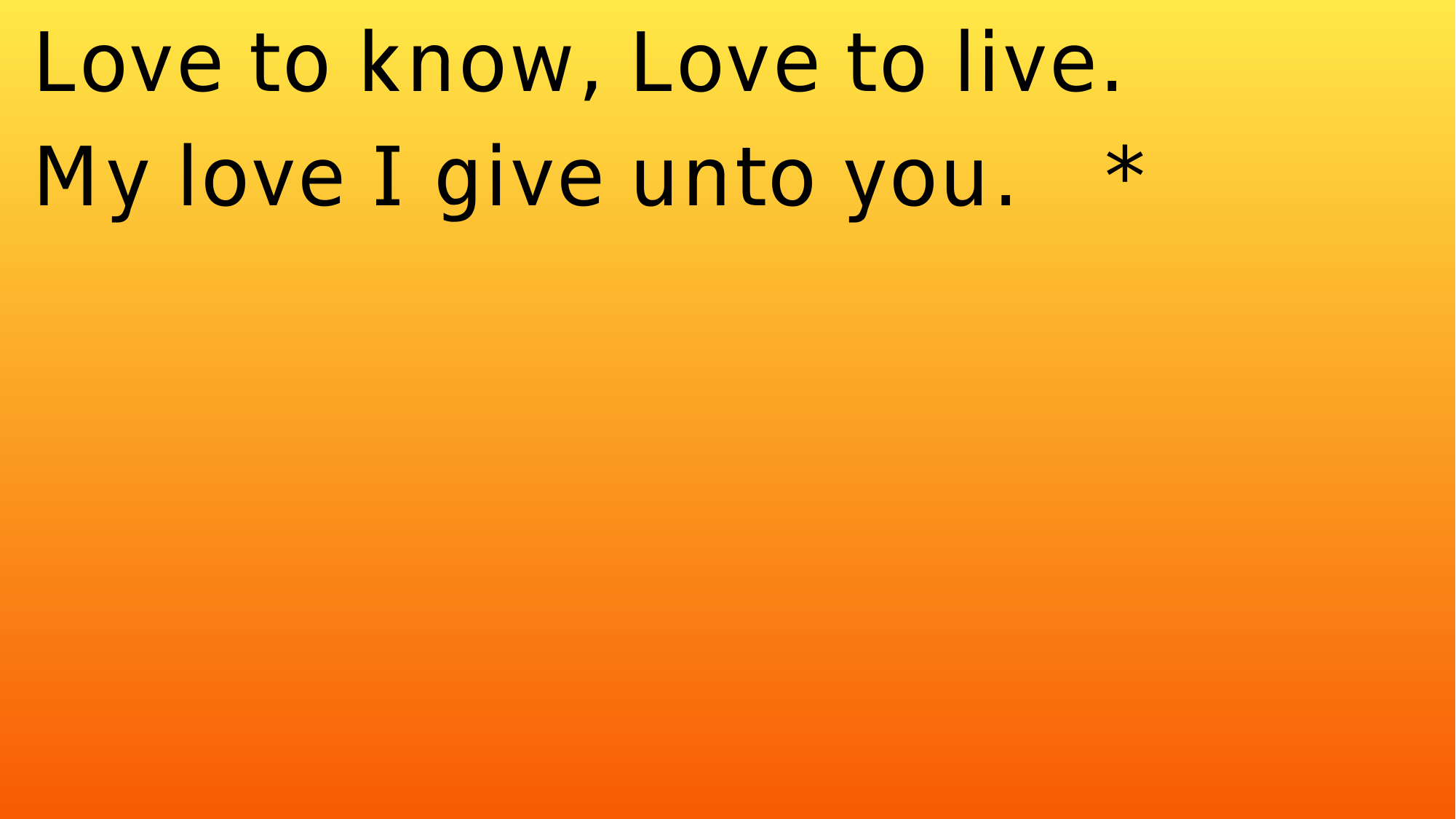

Love to know, Love to live.
 My love I give unto you.	*